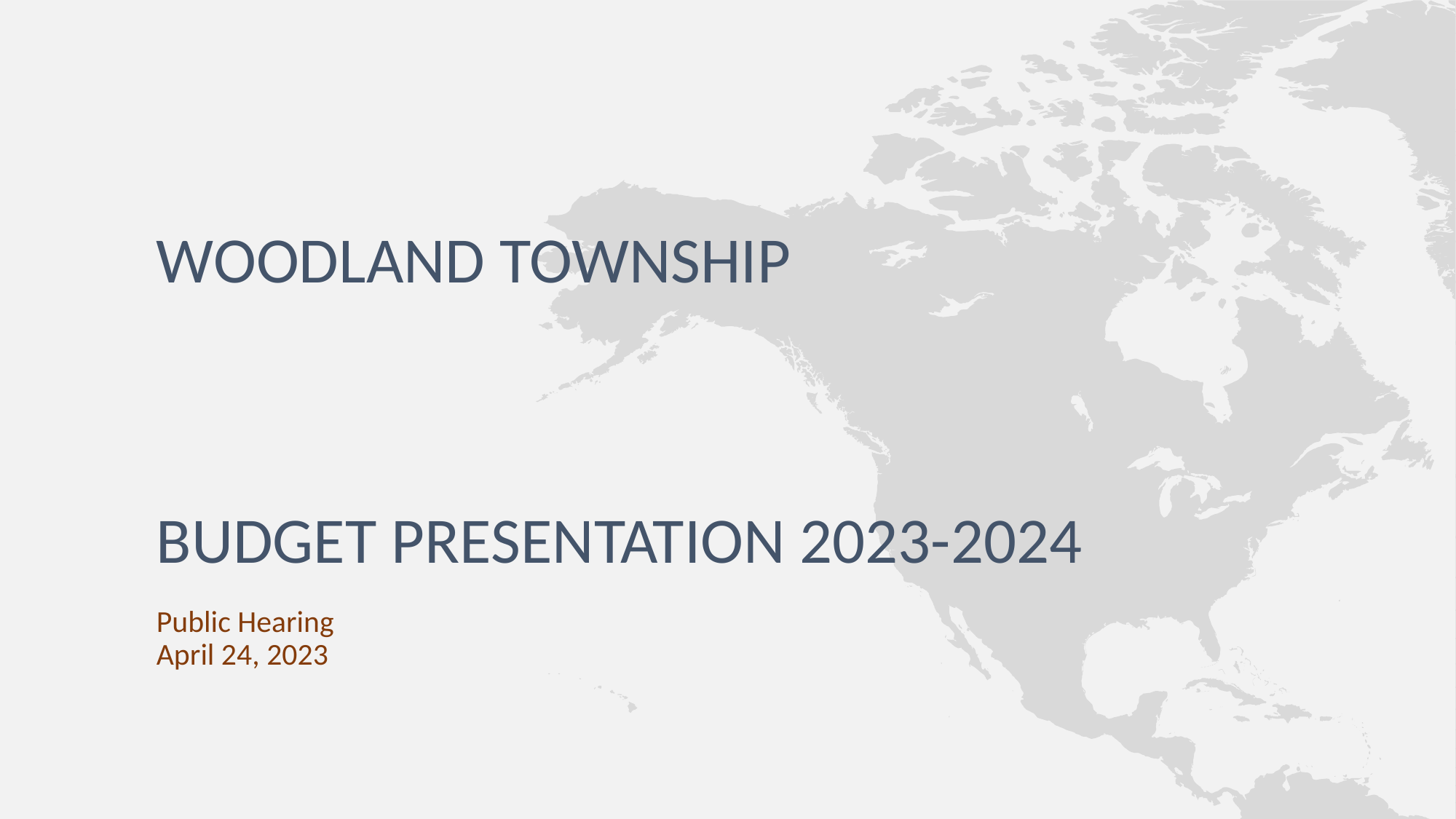

# woodland township budget presentation 2023-2024
Public Hearing
April 24, 2023